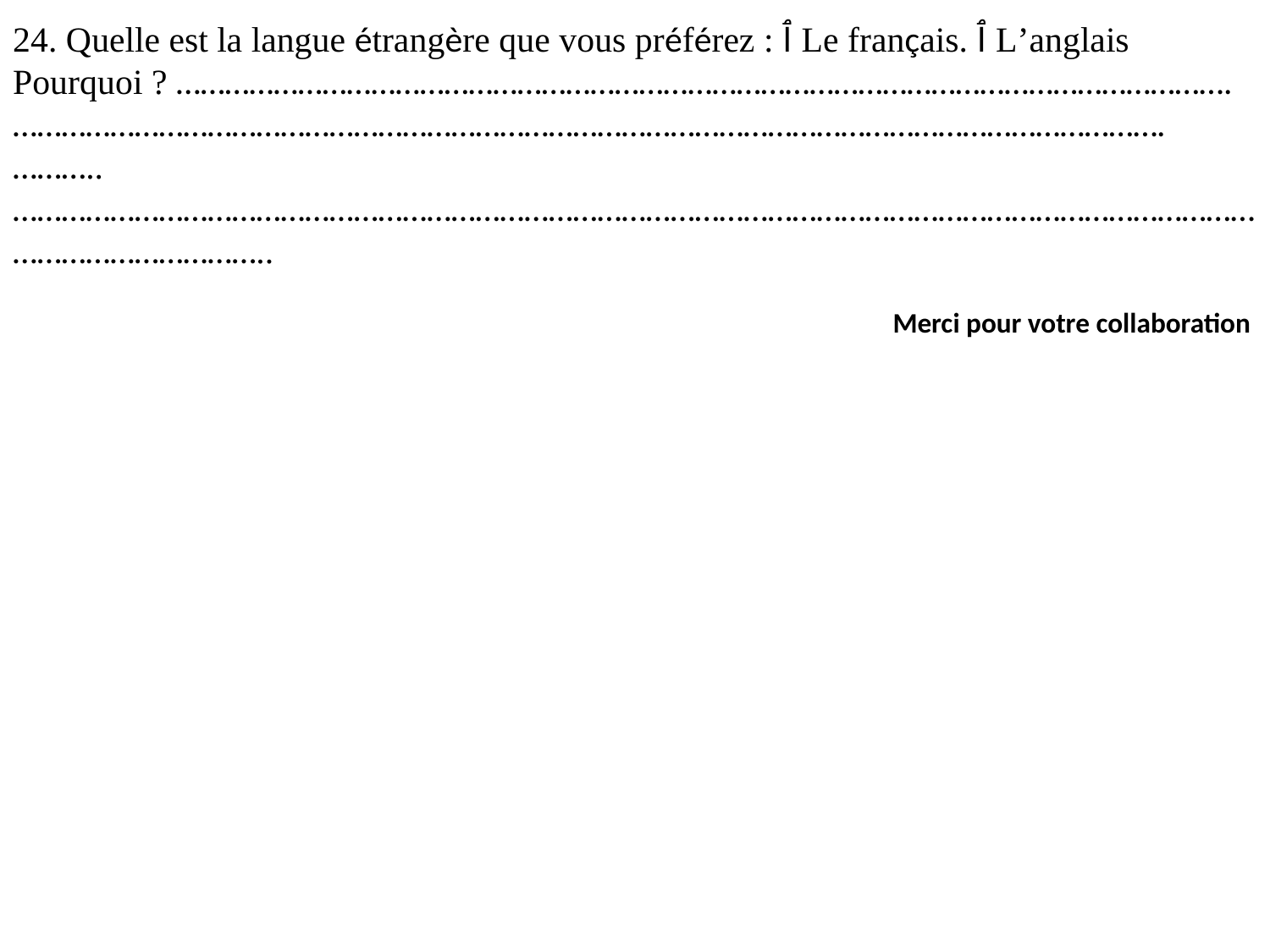

24. Quelle est la langue étrangère que vous préférez : ٱ Le français. ٱ L’anglais
Pourquoi ? ………………………………………………………………………………………………………………….
…………………………………………………………………………………………………………………………….
………..…………………………………………………………………………………………………………………………………………………………………..

Merci pour votre collaboration